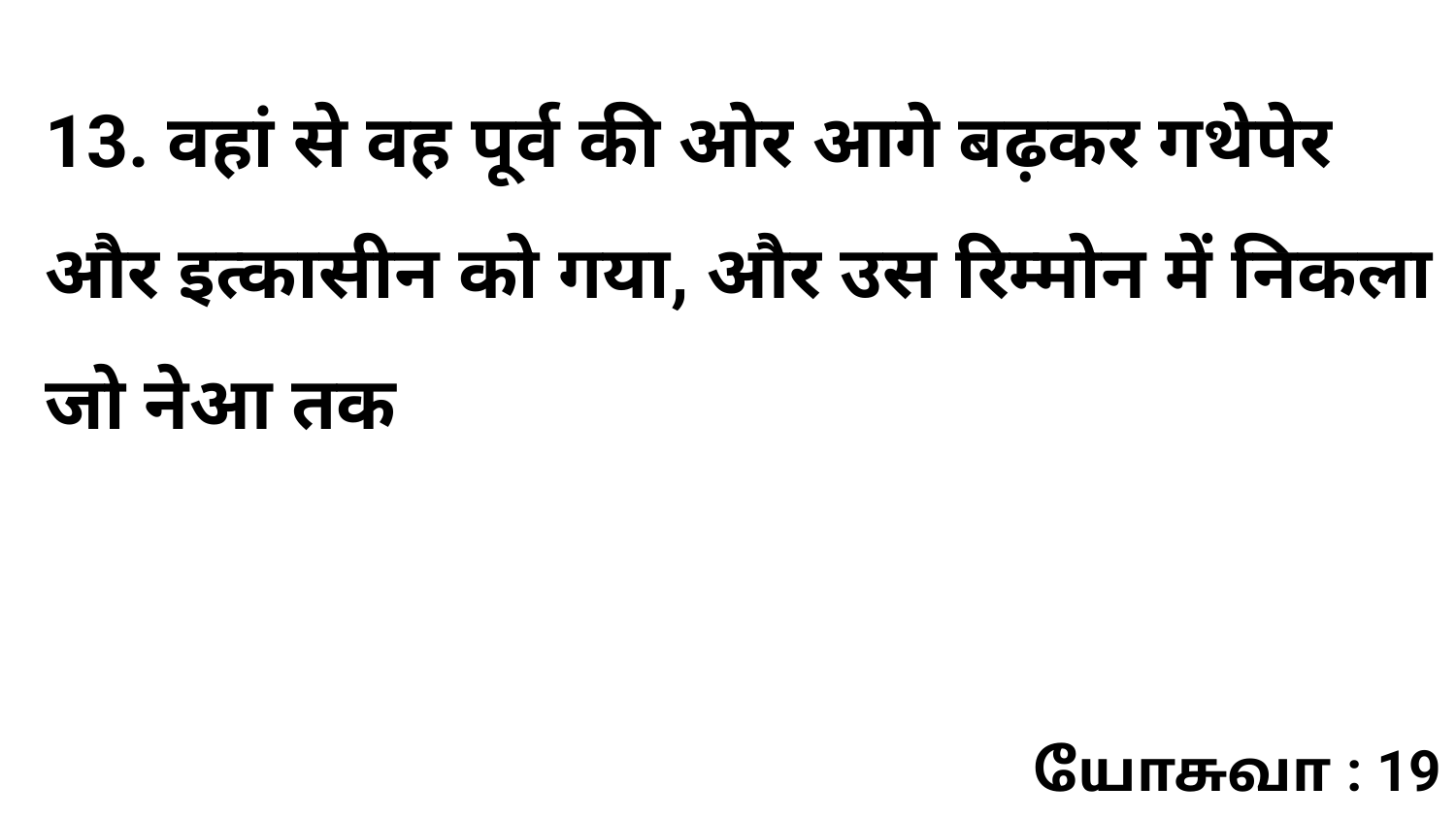

13. वहां से वह पूर्व की ओर आगे बढ़कर गथेपेर और इत्कासीन को गया, और उस रिम्मोन में निकला जो नेआ तक
யோசுவா : 19